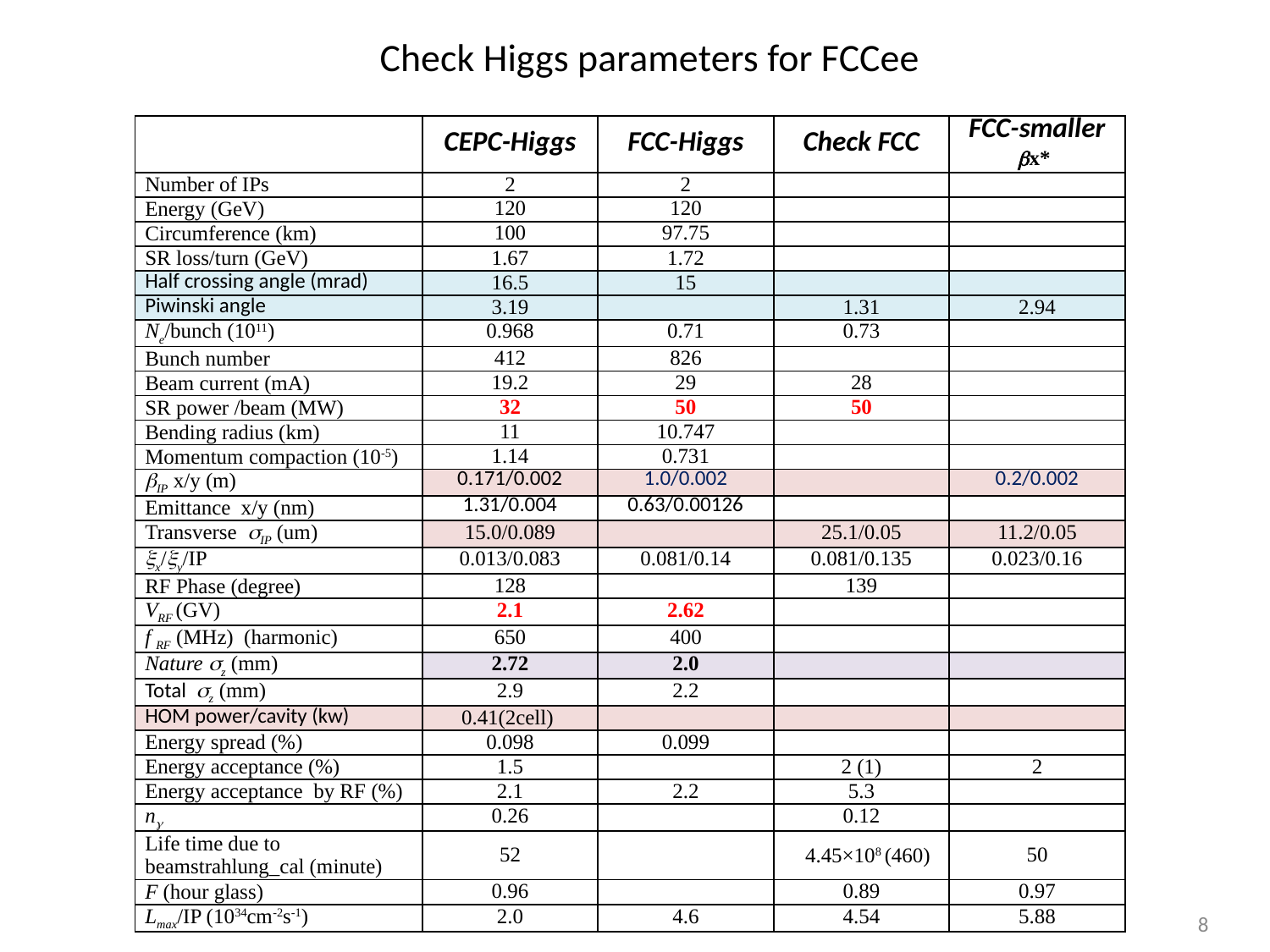

# Check Higgs parameters for FCCee
|  | CEPC-Higgs | FCC-Higgs | Check FCC | FCC-smaller βx\* |
| --- | --- | --- | --- | --- |
| Number of IPs | 2 | 2 |  |  |
| Energy (GeV) | 120 | 120 |  |  |
| Circumference (km) | 100 | 97.75 |  |  |
| SR loss/turn (GeV) | 1.67 | 1.72 |  |  |
| Half crossing angle (mrad) | 16.5 | 15 |  |  |
| Piwinski angle | 3.19 |  | 1.31 | 2.94 |
| Ne/bunch (1011) | 0.968 | 0.71 | 0.73 |  |
| Bunch number | 412 | 826 |  |  |
| Beam current (mA) | 19.2 | 29 | 28 |  |
| SR power /beam (MW) | 32 | 50 | 50 |  |
| Bending radius (km) | 11 | 10.747 |  |  |
| Momentum compaction (10-5) | 1.14 | 0.731 |  |  |
| βIP x/y (m) | 0.171/0.002 | 1.0/0.002 |  | 0.2/0.002 |
| Emittance x/y (nm) | 1.31/0.004 | 0.63/0.00126 |  |  |
| Transverse σIP (um) | 15.0/0.089 |  | 25.1/0.05 | 11.2/0.05 |
| ξx/ξy/IP | 0.013/0.083 | 0.081/0.14 | 0.081/0.135 | 0.023/0.16 |
| RF Phase (degree) | 128 |  | 139 |  |
| VRF (GV) | 2.1 | 2.62 |  |  |
| f RF (MHz) (harmonic) | 650 | 400 |  |  |
| Nature σz (mm) | 2.72 | 2.0 |  |  |
| Total σz (mm) | 2.9 | 2.2 |  |  |
| HOM power/cavity (kw) | 0.41(2cell) |  |  |  |
| Energy spread (%) | 0.098 | 0.099 |  |  |
| Energy acceptance (%) | 1.5 |  | 2 (1) | 2 |
| Energy acceptance by RF (%) | 2.1 | 2.2 | 5.3 |  |
| nγ | 0.26 |  | 0.12 |  |
| Life time due to beamstrahlung\_cal (minute) | 52 |  | 4.45×108 (460) | 50 |
| F (hour glass) | 0.96 |  | 0.89 | 0.97 |
| Lmax/IP (1034cm-2s-1) | 2.0 | 4.6 | 4.54 | 5.88 |
8